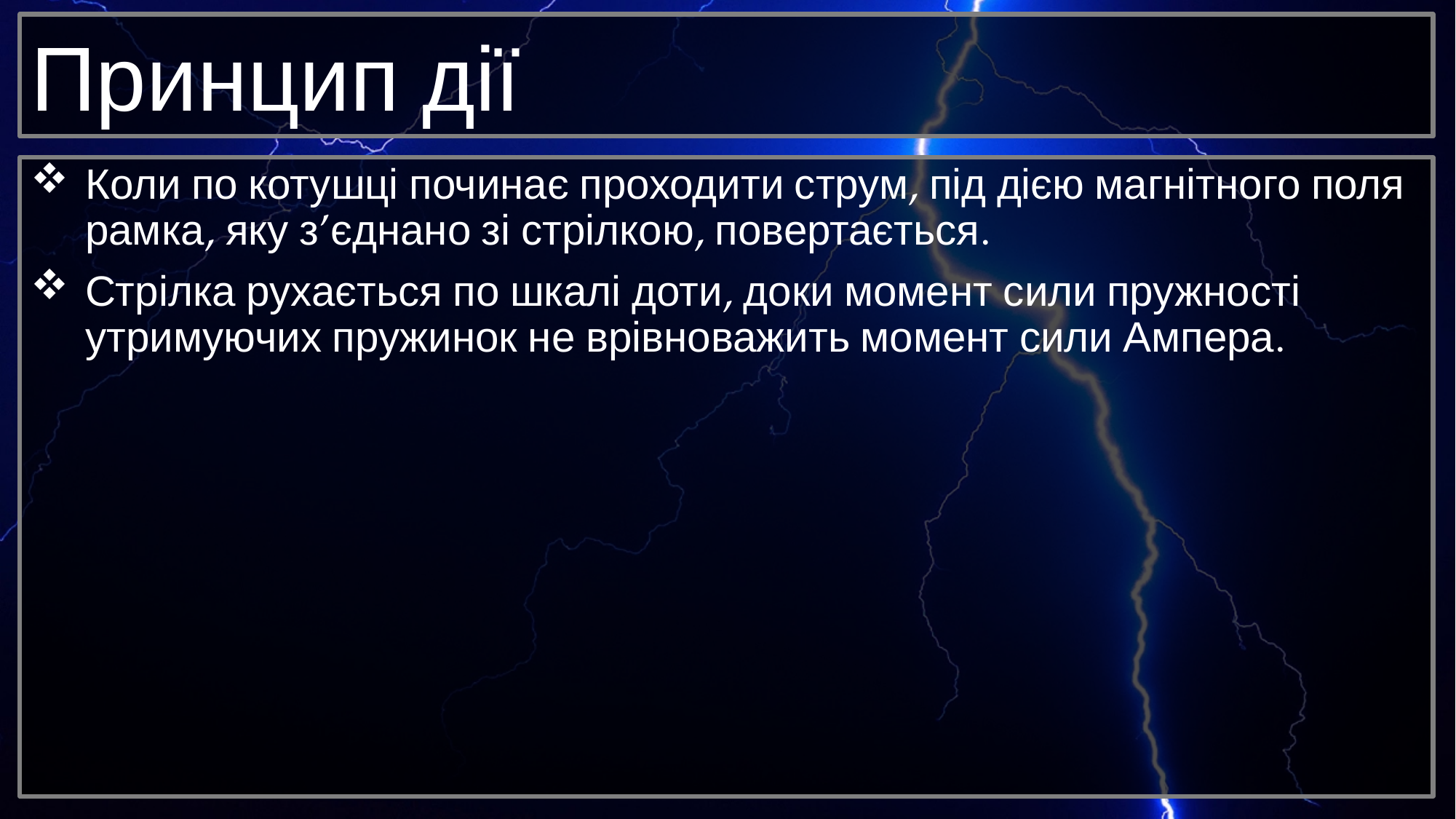

# Принцип дії
Коли по котушці починає проходити струм, під дією магнітного поля рамка, яку з’єднано зі стрілкою, повертається.
Стрілка рухається по шкалі доти, доки момент сили пружності утримуючих пружинок не врівноважить момент сили Ампера.